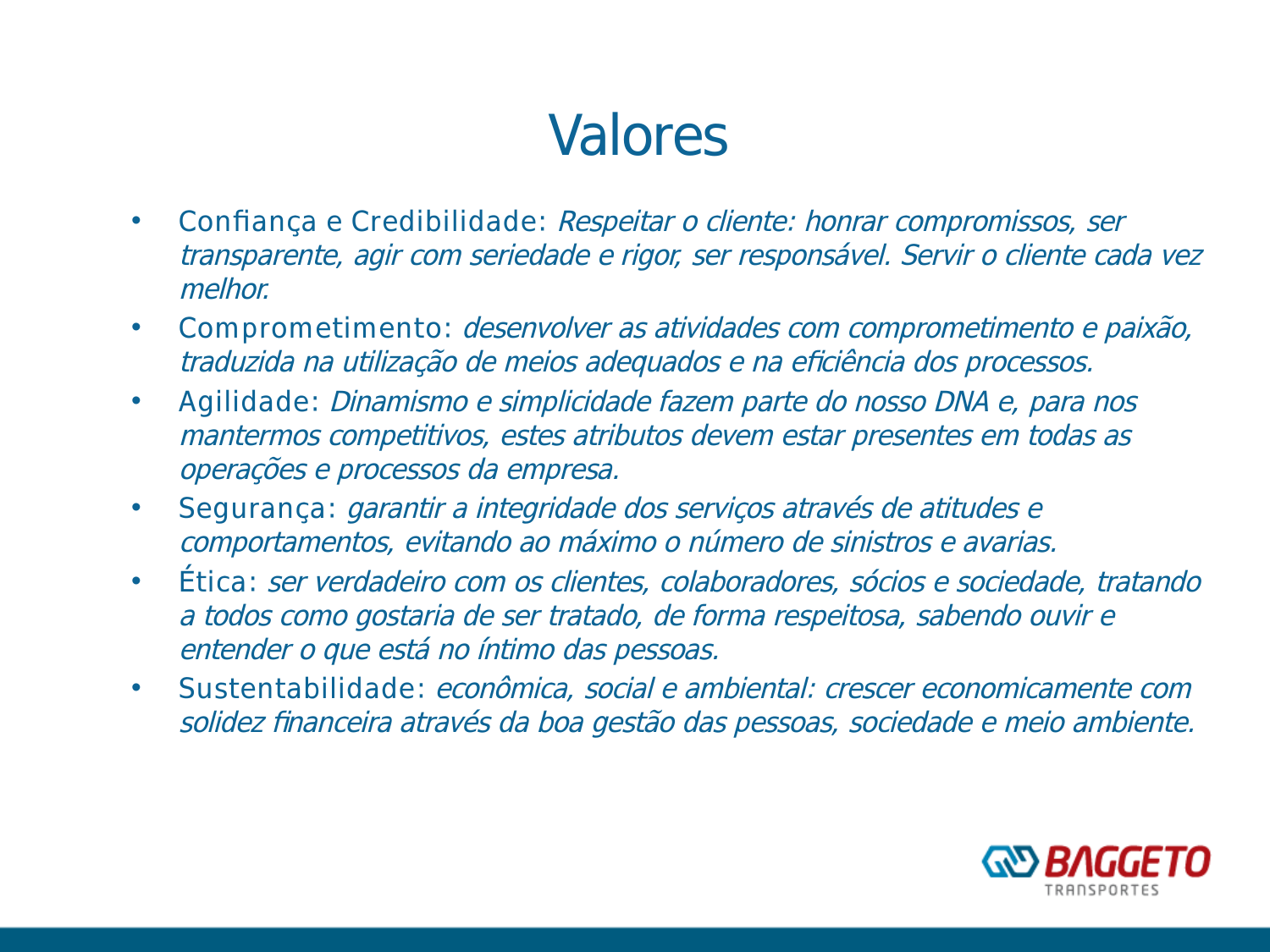

# Valores
Confiança e Credibilidade: Respeitar o cliente: honrar compromissos, ser transparente, agir com seriedade e rigor, ser responsável. Servir o cliente cada vez melhor.
Comprometimento: desenvolver as atividades com comprometimento e paixão, traduzida na utilização de meios adequados e na eficiência dos processos.
Agilidade: Dinamismo e simplicidade fazem parte do nosso DNA e, para nos mantermos competitivos, estes atributos devem estar presentes em todas as operações e processos da empresa.
Segurança: garantir a integridade dos serviços através de atitudes e comportamentos, evitando ao máximo o número de sinistros e avarias.
Ética: ser verdadeiro com os clientes, colaboradores, sócios e sociedade, tratando a todos como gostaria de ser tratado, de forma respeitosa, sabendo ouvir e entender o que está no íntimo das pessoas.
Sustentabilidade: econômica, social e ambiental: crescer economicamente com solidez financeira através da boa gestão das pessoas, sociedade e meio ambiente.